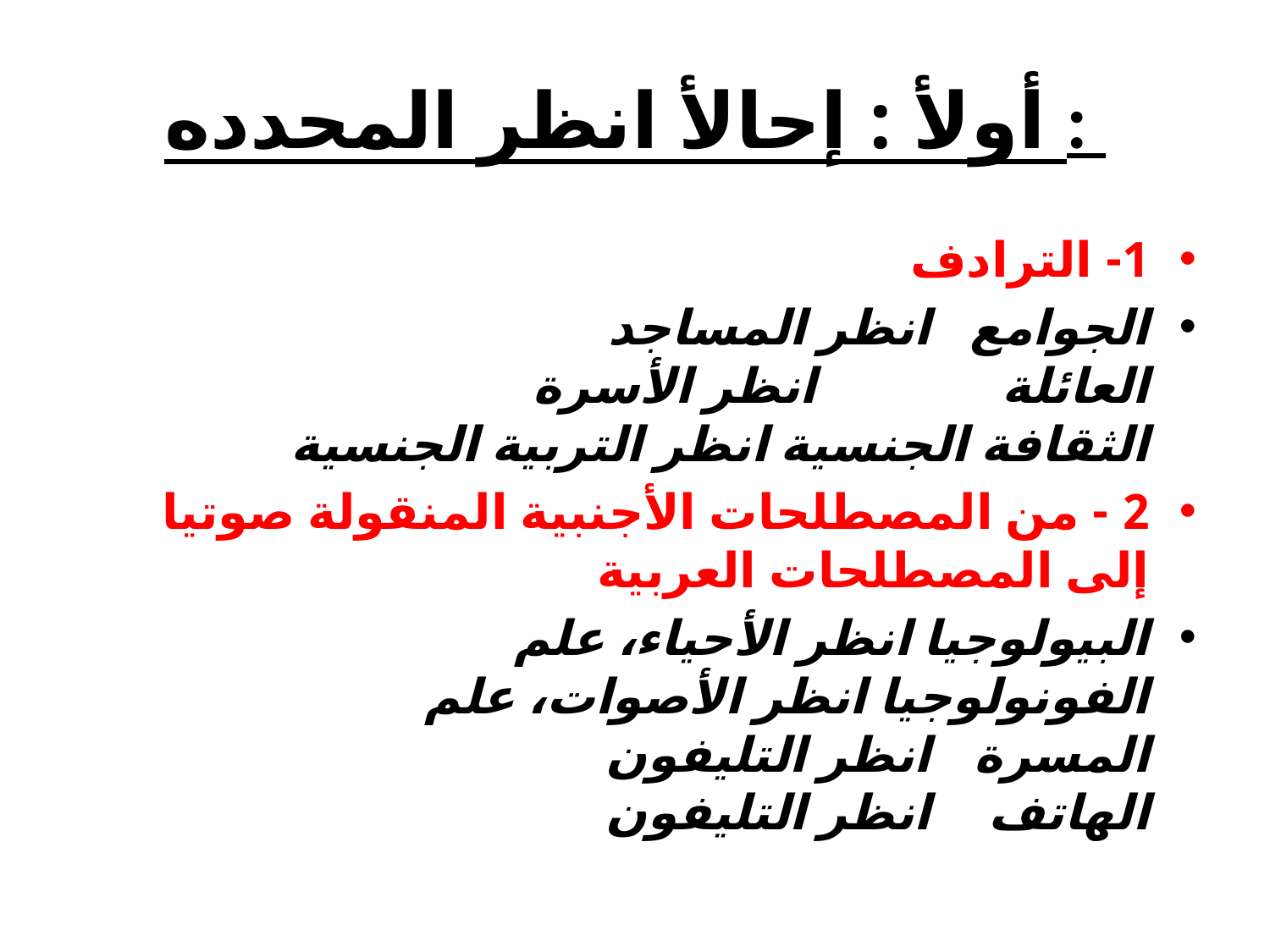

# ‏أولأ : إحالأ انظر المحدده :
1- الترادف
‏الجوامع 		انظر 	المساجد
	‏العائلة 		         انظر 	الأسرة
	‏الثقافة الجنسية 	انظر 	التربية الجنسية
2 - من المصطلحات الأجنبية المنقولة صوتيا إلى المصطلحات العربية
‏البيولوجيا 	انظر 	الأحياء، علم
	‏الفونولوجيا 	انظر 	الأصوات، علم
	‏المسرة 		انظر 	التليفون
	‏الهاتف 		انظر 	التليفون